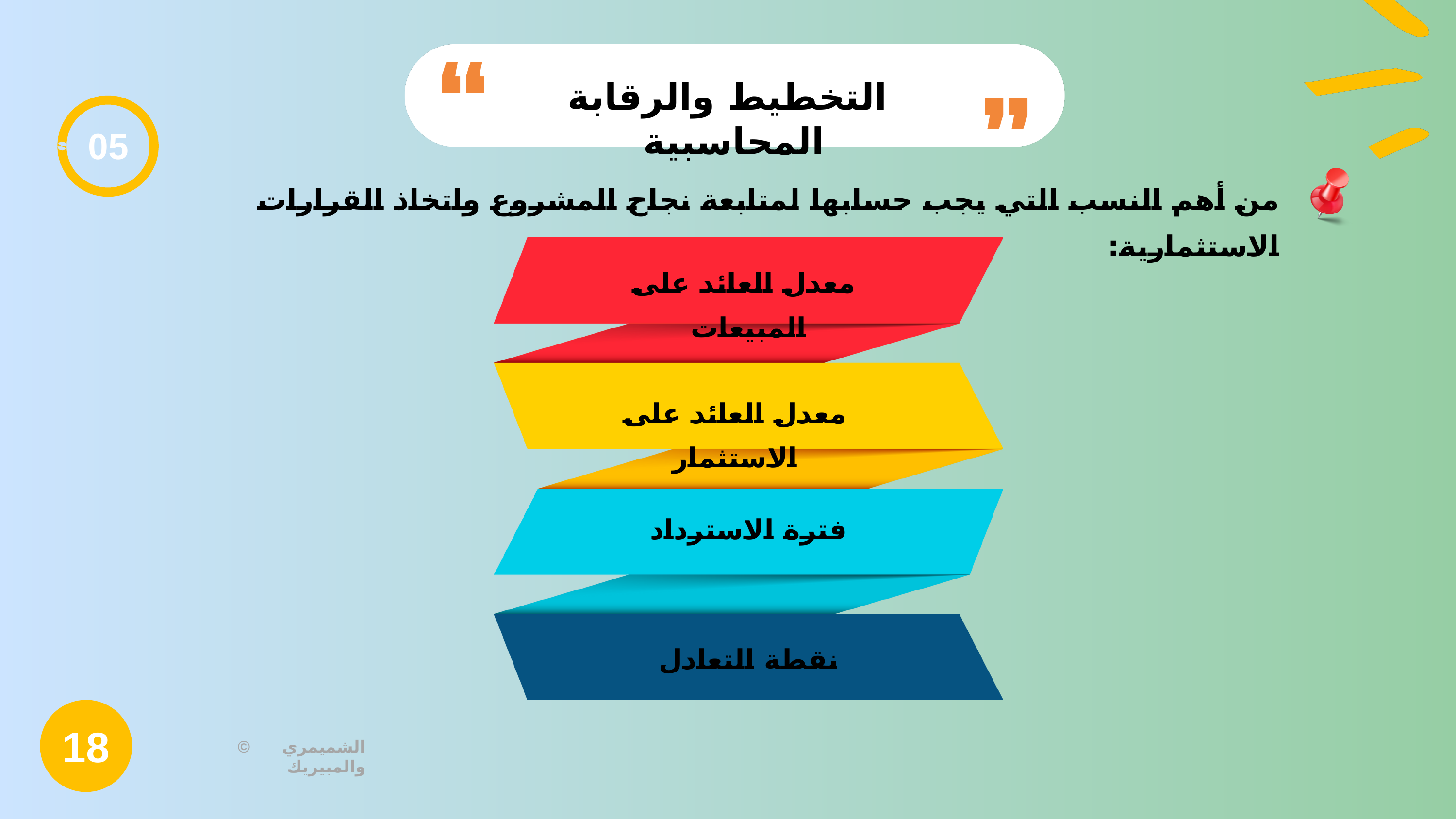

التخطيط والرقابة المحاسبية

05

من أهم النسب التي يجب حسابها لمتابعة نجاح المشروع واتخاذ القرارات الاستثمارية:

 معدل العائد على المبيعات
معدل العائد على الاستثمار
فترة الاسترداد
نقطة التعادل

18
©       الشميمري والمبيريك